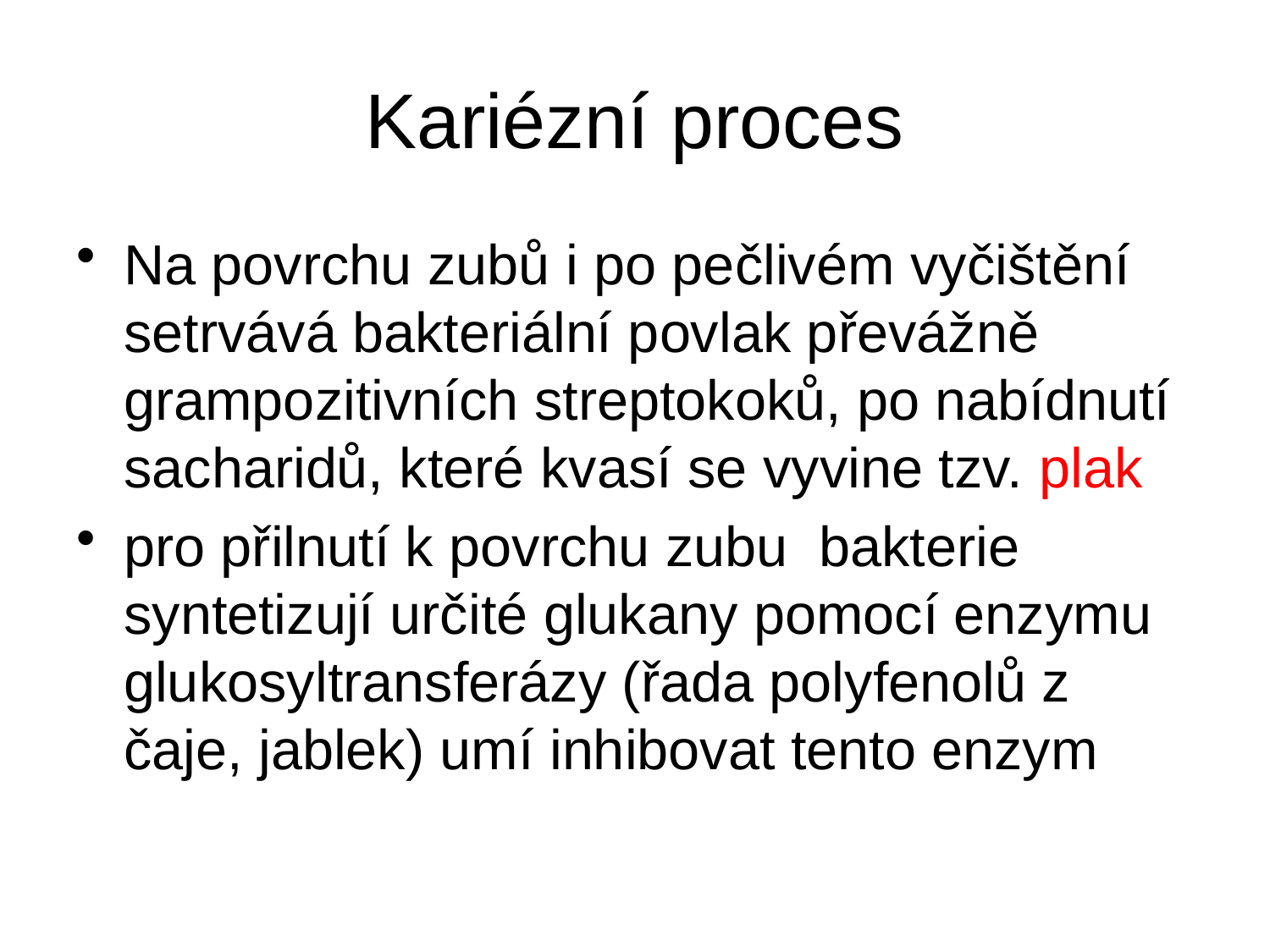

# Kariézní proces
Na povrchu zubů i po pečlivém vyčištění setrvává bakteriální povlak převážně  grampozitivních streptokoků, po nabídnutí sacharidů, které kvasí se vyvine tzv. plak
pro přilnutí k povrchu zubu  bakterie syntetizují určité glukany pomocí enzymu glukosyltransferázy (řada polyfenolů z čaje, jablek) umí inhibovat tento enzym